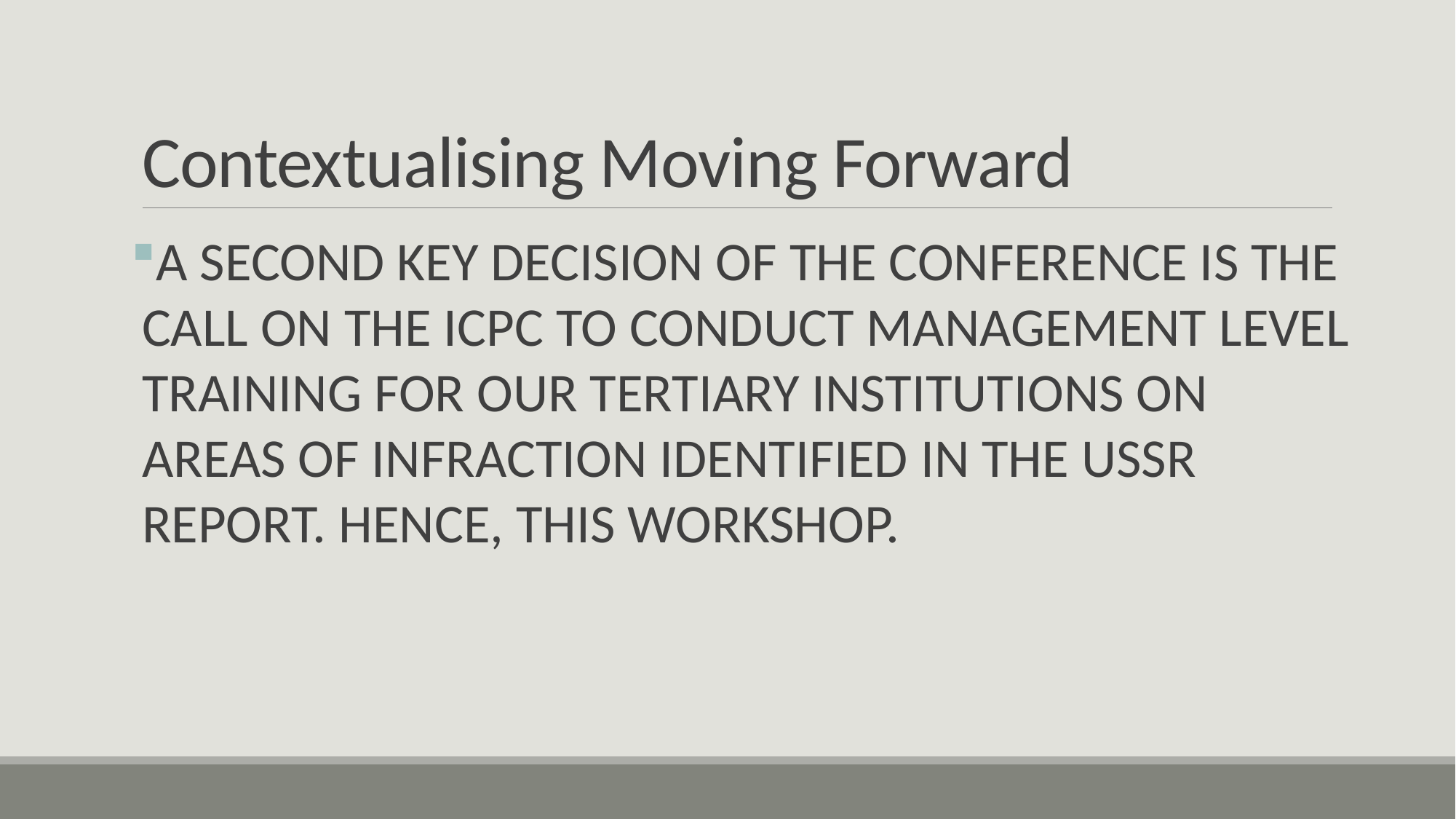

# Contextualising Moving Forward
A SECOND KEY DECISION OF THE CONFERENCE IS THE CALL ON THE ICPC TO CONDUCT MANAGEMENT LEVEL TRAINING FOR OUR TERTIARY INSTITUTIONS ON AREAS OF INFRACTION IDENTIFIED IN THE USSR REPORT. HENCE, THIS WORKSHOP.